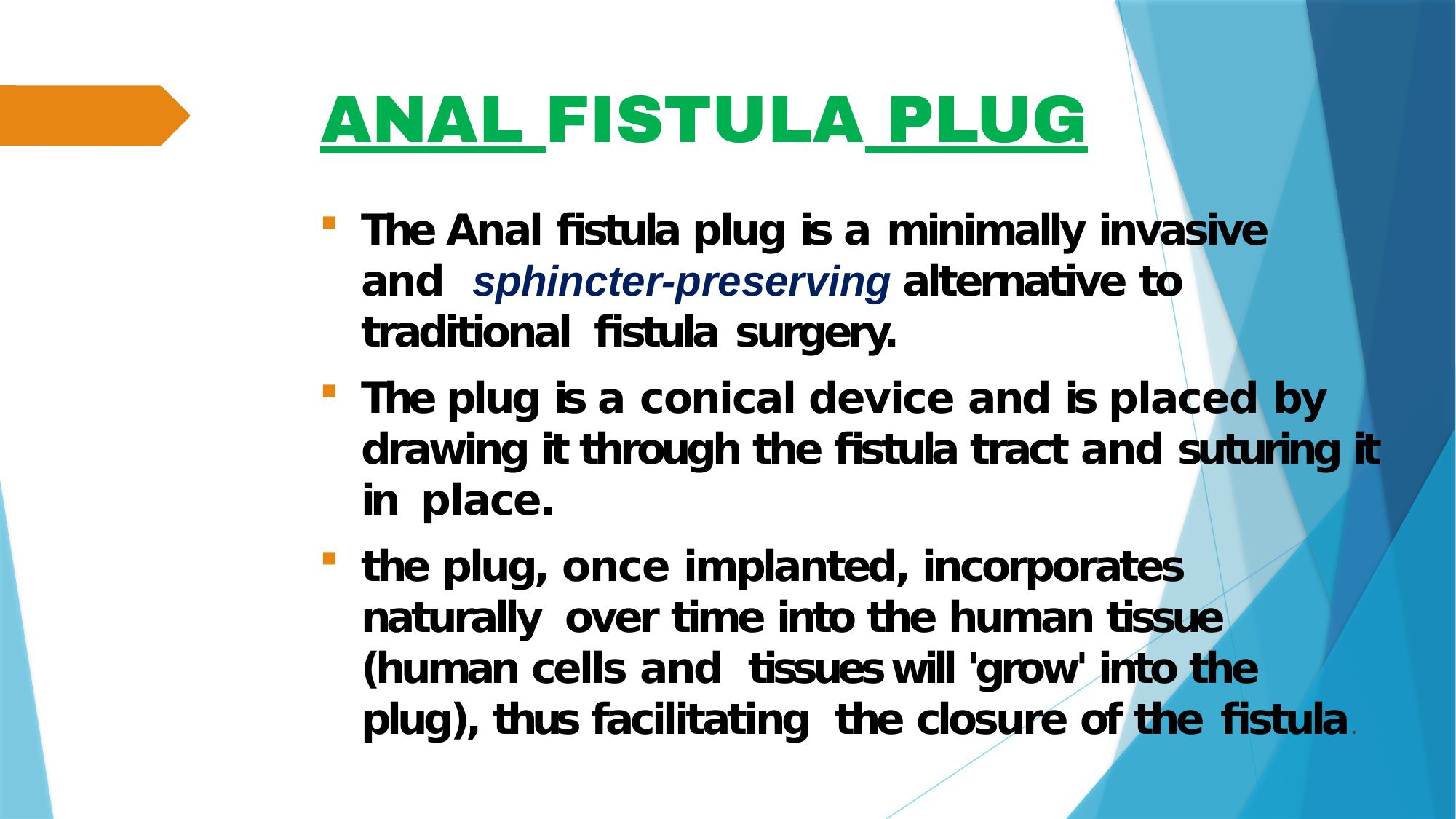

# ANAL FISTULA PLUG

The Anal fistula plug is a minimally invasive and  sphincter-preserving alternative to traditional  fistula surgery.
The plug is a conical device and is placed by  drawing it through the fistula tract and suturing it in  place.
the plug, once implanted, incorporates naturally  over time into the human tissue (human cells and  tissues will 'grow' into the plug), thus facilitating  the closure of the fistula.